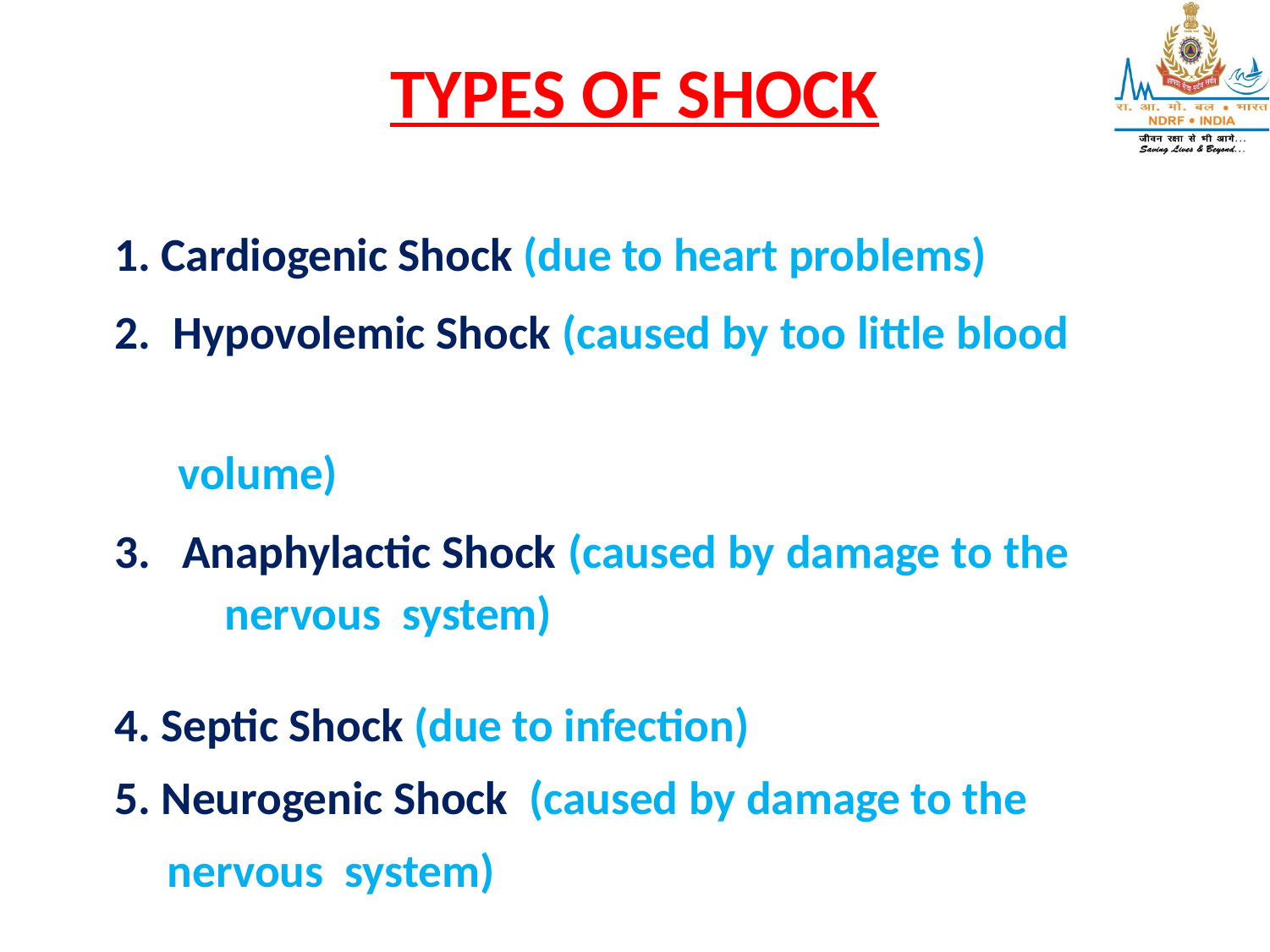

# TYPES OF SHOCK
1. Cardiogenic Shock (due to heart problems)
2.  Hypovolemic Shock (caused by too little blood
      volume)
Anaphylactic Shock (caused by damage to the              nervous  system)
4. Septic Shock (due to infection)
5. Neurogenic Shock  (caused by damage to the
     nervous  system)